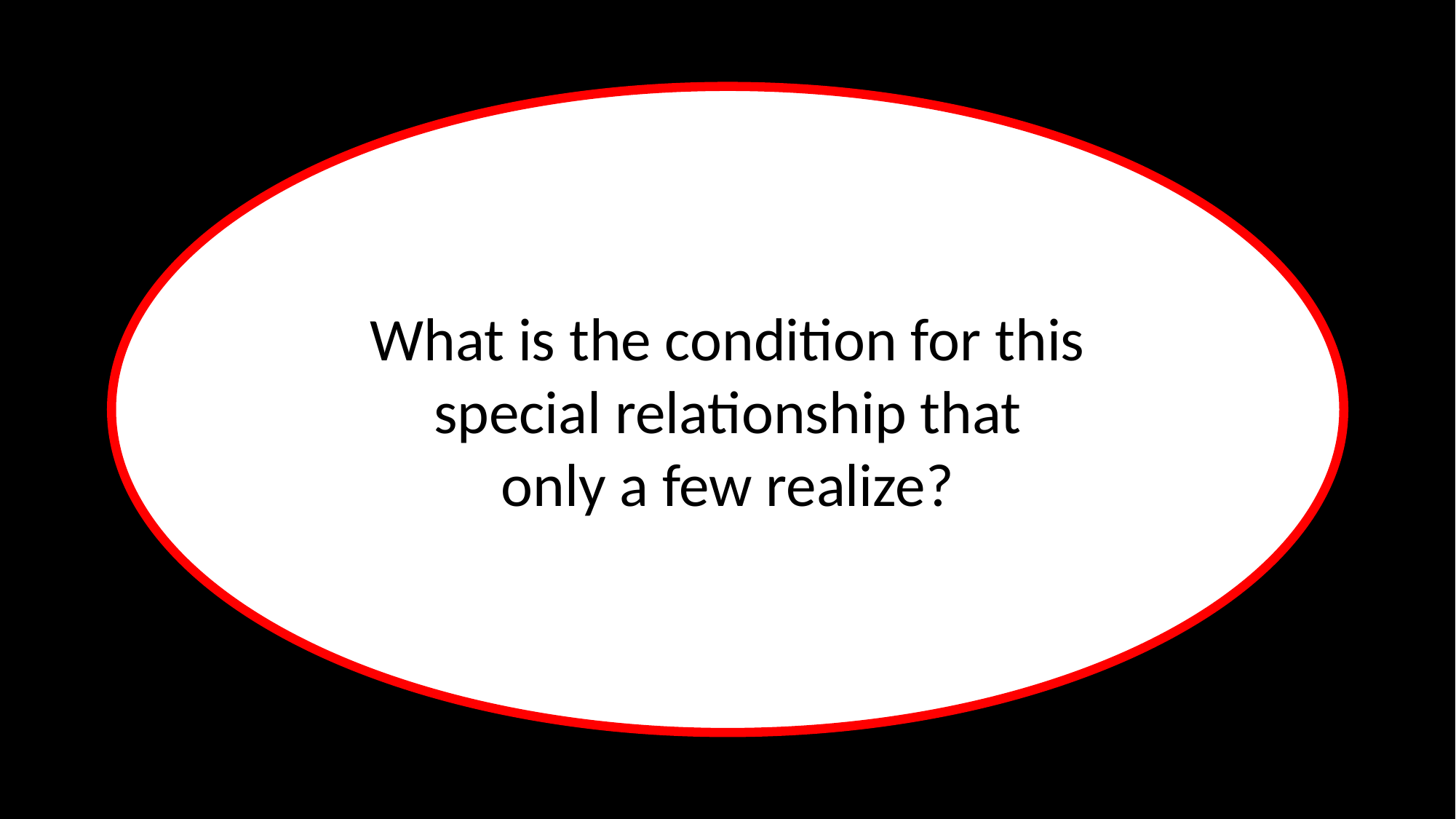

What is the condition for this special relationship that
only a few realize?